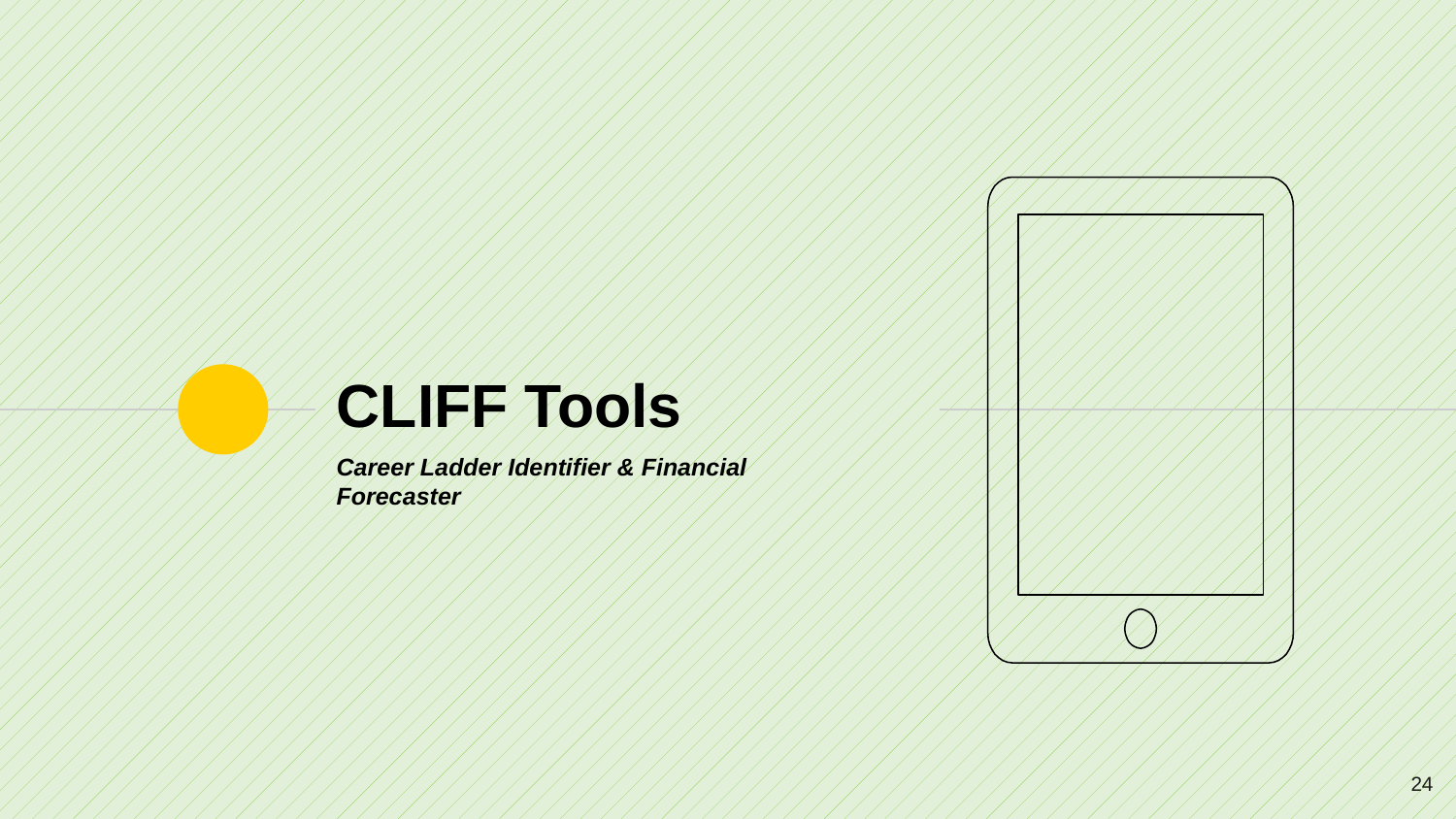

# CLIFF Tools
Career Ladder Identifier & Financial Forecaster
24